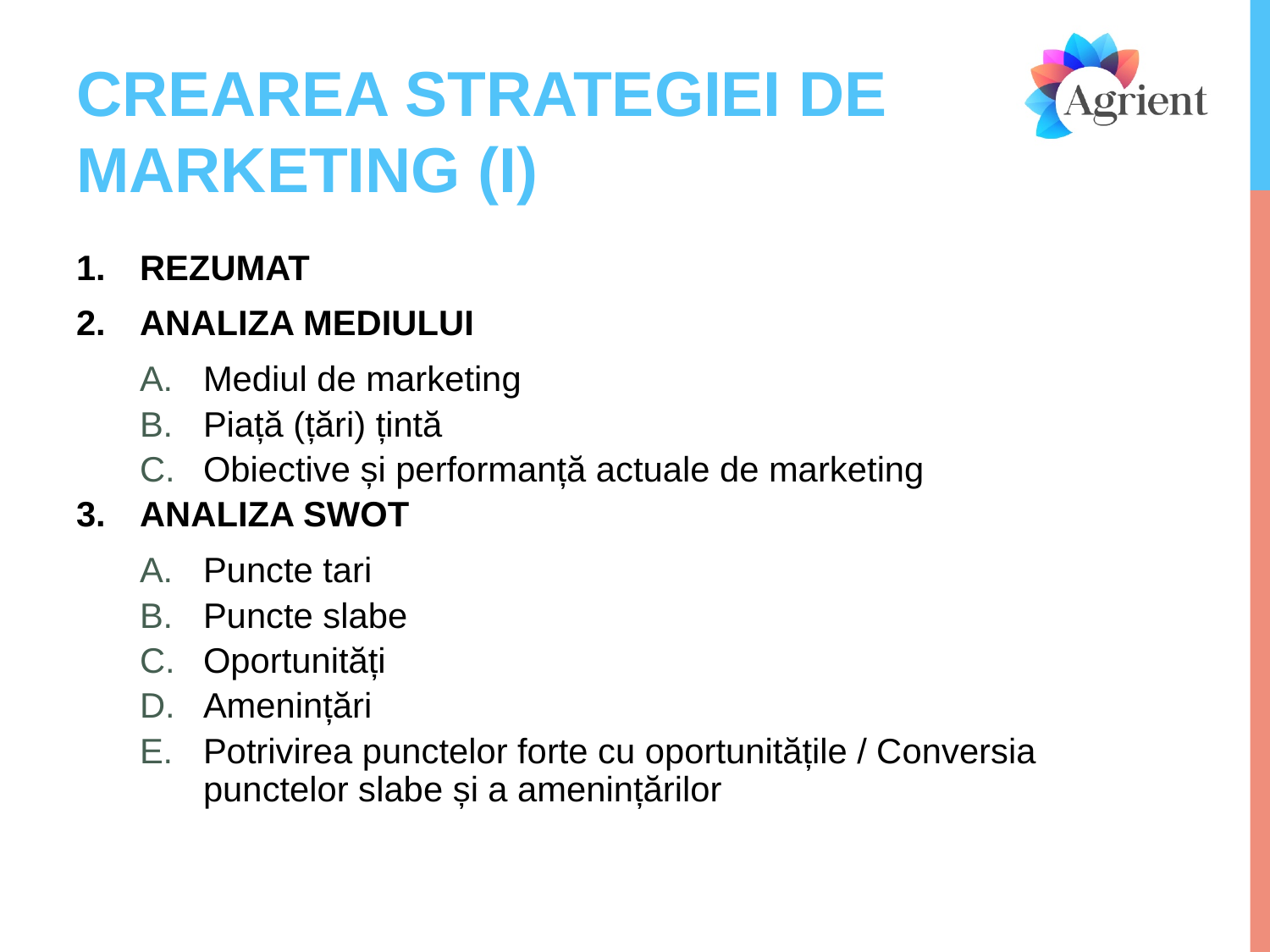

# CREAREA STRATEGIEI DE MARKETING (I)
REZUMAT
ANALIZA MEDIULUI
Mediul de marketing
Piață (țări) țintă
Obiective și performanță actuale de marketing
ANALIZA SWOT
Puncte tari
Puncte slabe
Oportunități
Amenințări
Potrivirea punctelor forte cu oportunitățile / Conversia punctelor slabe și a amenințărilor